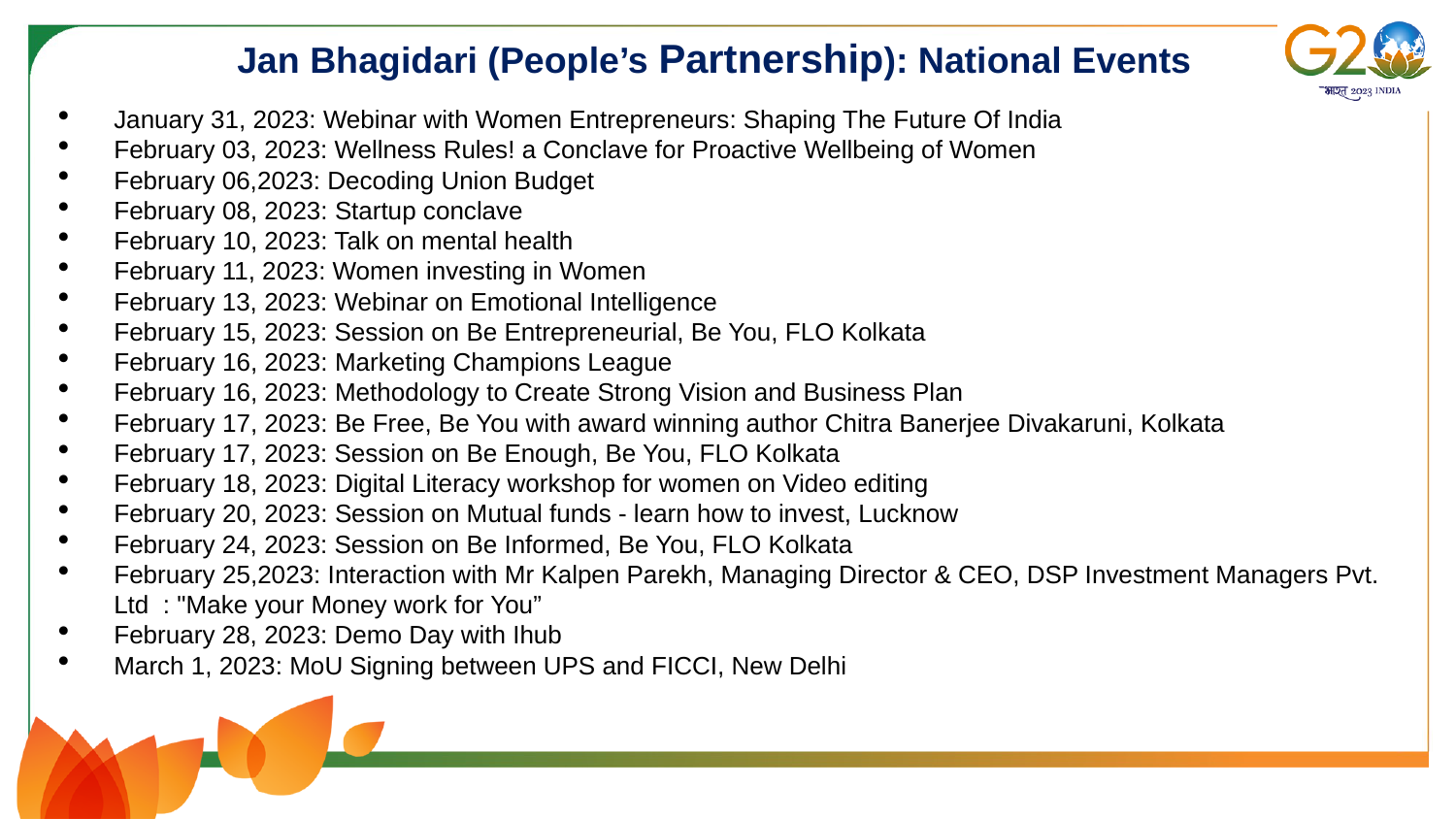

Jan Bhagidari (People’s Partnership): National Events

January 31, 2023: Webinar with Women Entrepreneurs: Shaping The Future Of India
February 03, 2023: Wellness Rules! a Conclave for Proactive Wellbeing of Women
February 06,2023: Decoding Union Budget
February 08, 2023: Startup conclave
February 10, 2023: Talk on mental health
February 11, 2023: Women investing in Women
February 13, 2023: Webinar on Emotional Intelligence
February 15, 2023: Session on Be Entrepreneurial, Be You, FLO Kolkata
February 16, 2023: Marketing Champions League
February 16, 2023: Methodology to Create Strong Vision and Business Plan
February 17, 2023: Be Free, Be You with award winning author Chitra Banerjee Divakaruni, Kolkata
February 17, 2023: Session on Be Enough, Be You, FLO Kolkata
February 18, 2023: Digital Literacy workshop for women on Video editing
February 20, 2023: Session on Mutual funds - learn how to invest, Lucknow
February 24, 2023: Session on Be Informed, Be You, FLO Kolkata
February 25,2023: Interaction with Mr Kalpen Parekh, Managing Director & CEO, DSP Investment Managers Pvt. Ltd  : "Make your Money work for You”
February 28, 2023: Demo Day with Ihub
March 1, 2023: MoU Signing between UPS and FICCI, New Delhi